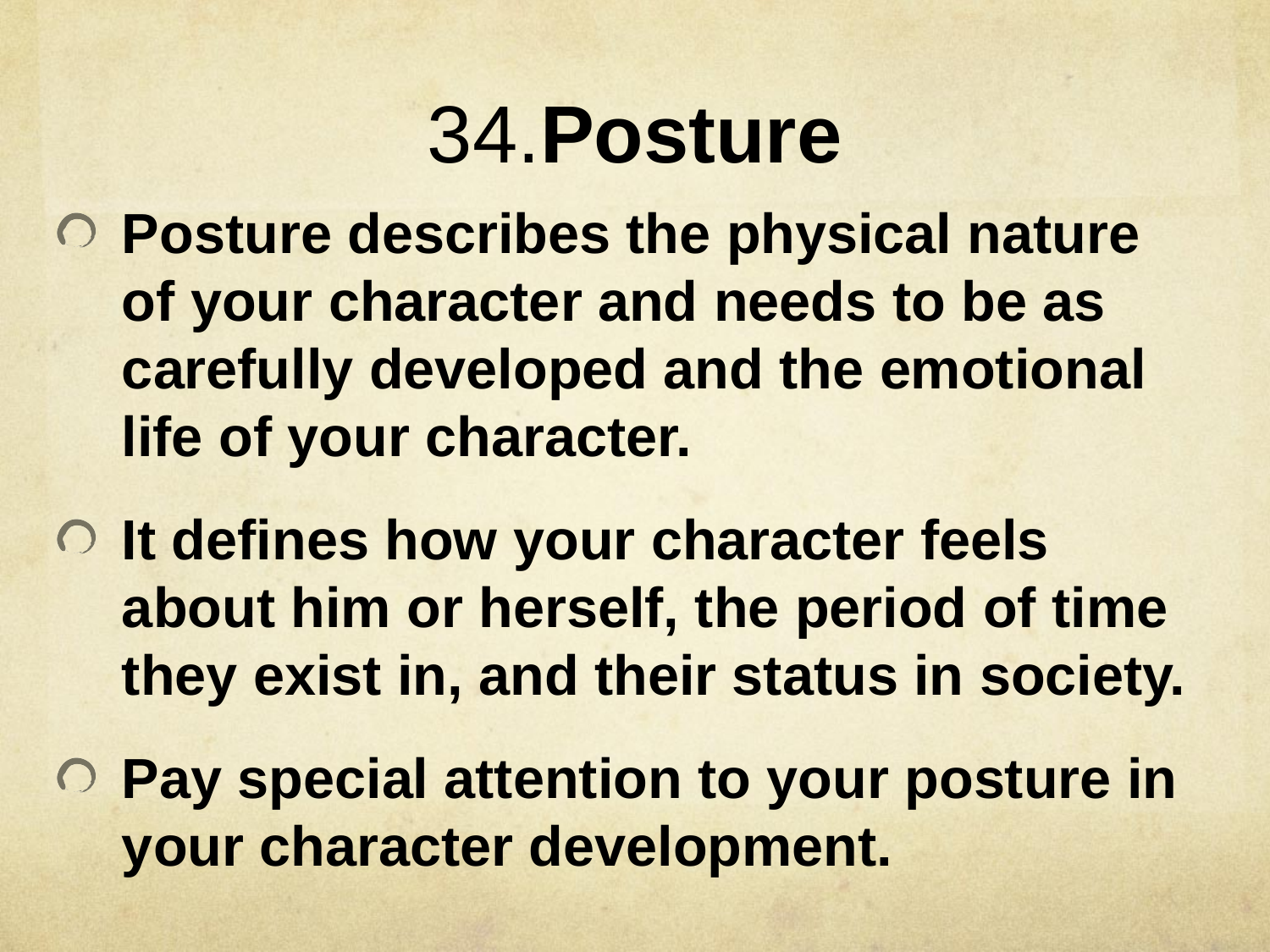

# 34.Posture
Posture describes the physical nature of your character and needs to be as carefully developed and the emotional life of your character.
It defines how your character feels about him or herself, the period of time they exist in, and their status in society.
Pay special attention to your posture in your character development.